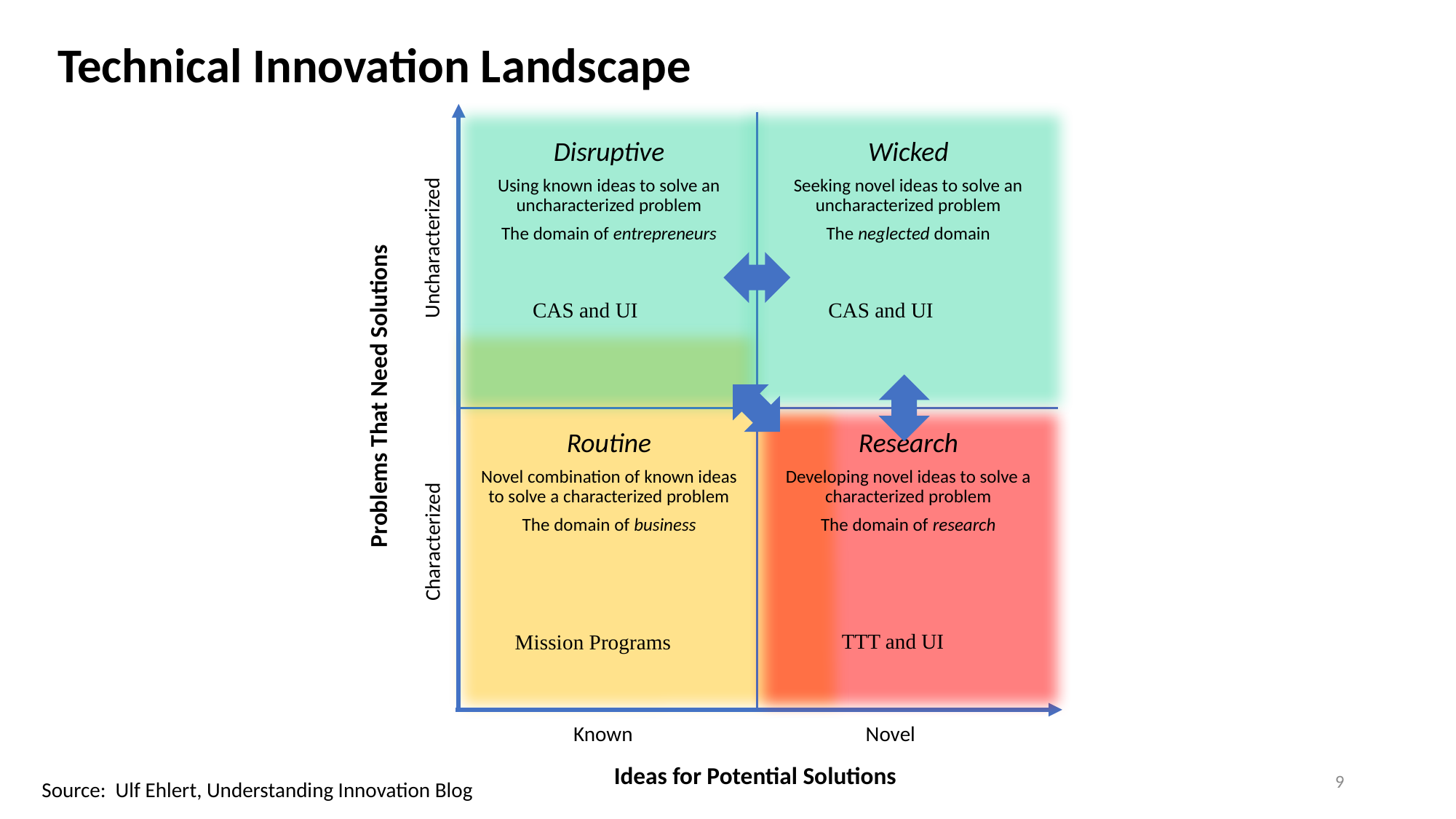

# Technical Innovation Landscape

CAS and UI

CAS and UI
Uncharacterized
Problems That Need Solutions
Characterized
Known
Novel
Ideas for Potential Solutions
Disruptive
Using known ideas to solve an uncharacterized problem
The domain of entrepreneurs
Wicked
Seeking novel ideas to solve an uncharacterized problem
The neglected domain

Mission Programs

TTT and UI
Routine
Novel combination of known ideas to solve a characterized problem
The domain of business
Research
Developing novel ideas to solve a characterized problem
The domain of research
9
Source:  Ulf Ehlert, Understanding Innovation Blog